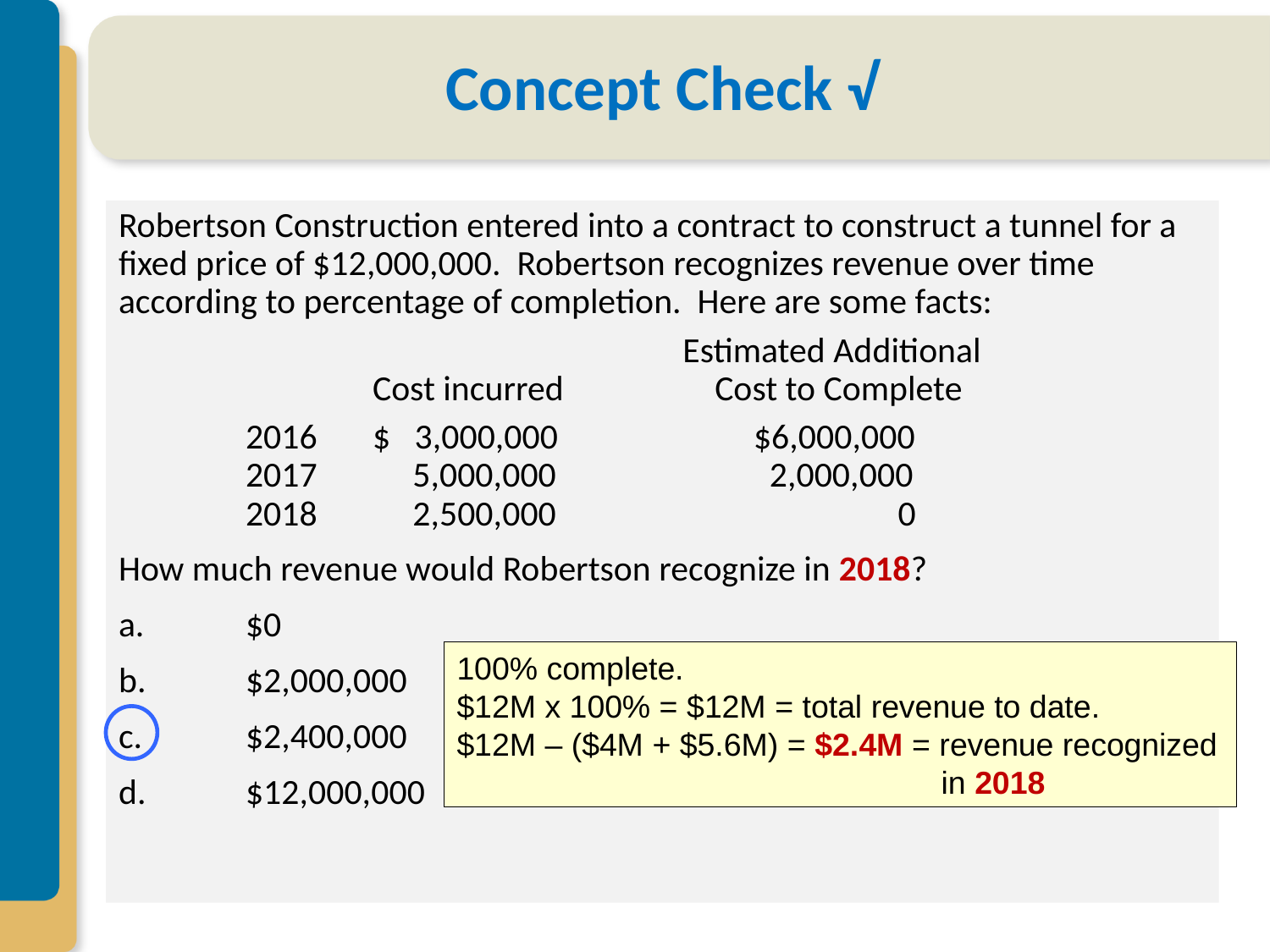

# Concept Check √
Robertson Construction entered into a contract to construct a tunnel for a fixed price of $12,000,000.  Robertson recognizes revenue over time according to percentage of completion.  Here are some facts:
			       Estimated Additional
	Cost incurred 	           Cost to Complete
2016	$   3,000,000		$6,000,000
2017	     5,000,000	    	  2,000,000
2018	     2,500,000	   	                  0
How much revenue would Robertson recognize in 2018?
a.	$0
b.	$2,000,000
c.	$2,400,000
d.	$12,000,000

100% complete.
$12M x 100% = $12M = total revenue to date.
$12M – ($4M + $5.6M) = $2.4M = revenue recognized in 2018